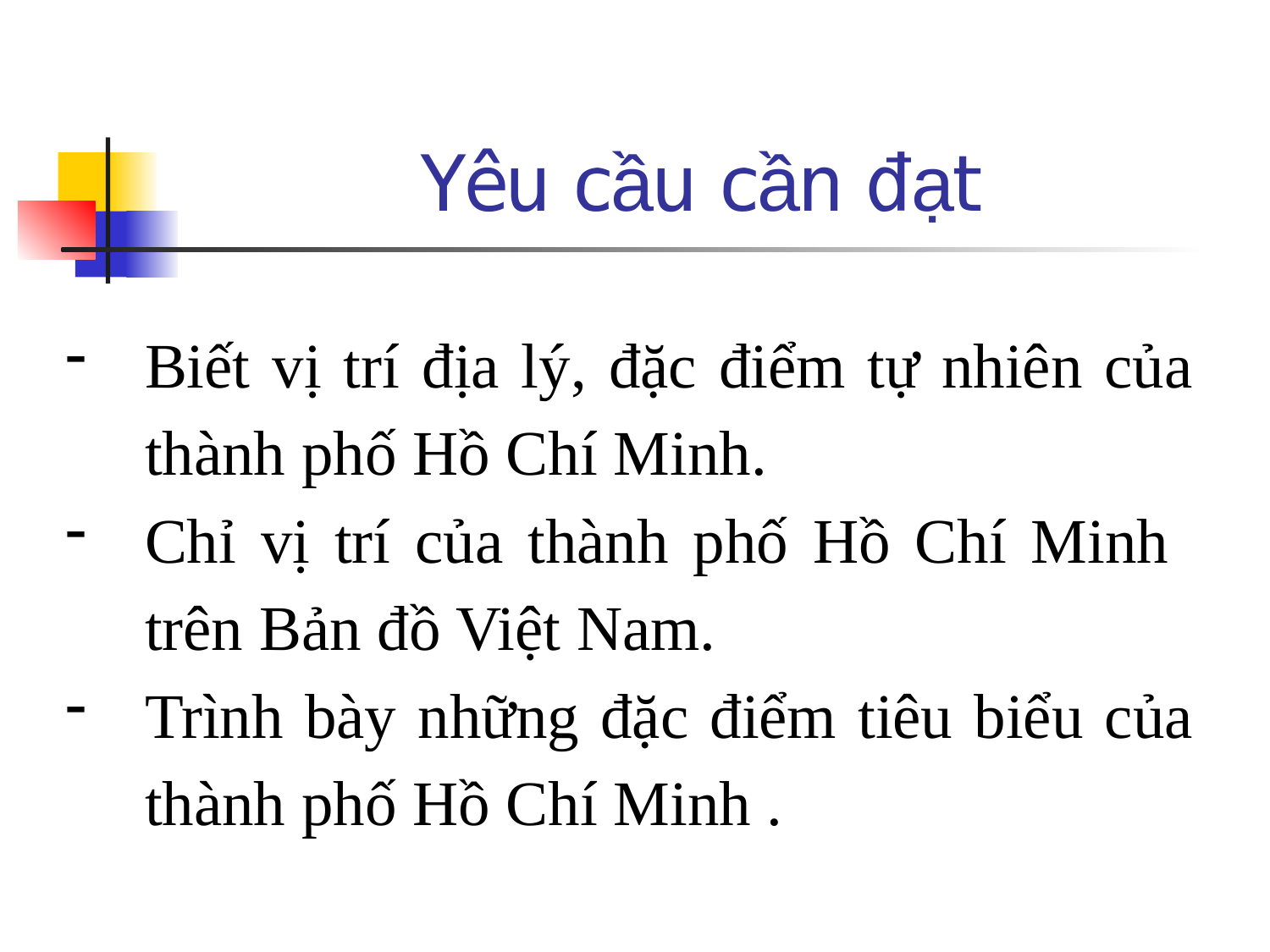

# Yêu cầu cần đạt
Biết vị trí địa lý, đặc điểm tự nhiên của thành phố Hồ Chí Minh.
Chỉ vị trí của thành phố Hồ Chí Minh  trên Bản đồ Việt Nam.
Trình bày những đặc điểm tiêu biểu của thành phố Hồ Chí Minh .